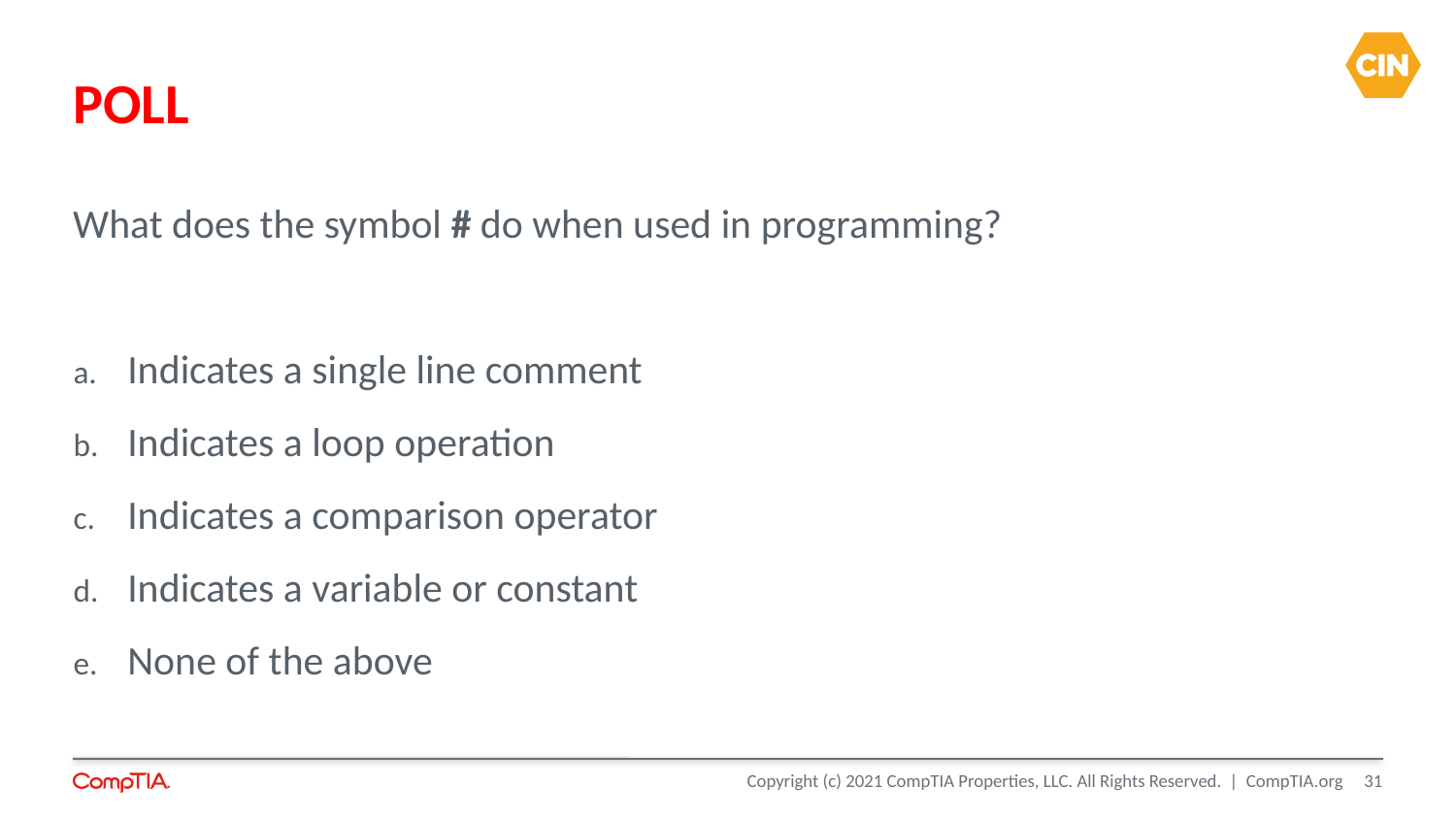

POLL
What does the symbol # do when used in programming?

Indicates a single line comment
Indicates a loop operation
Indicates a comparison operator
Indicates a variable or constant
None of the above

31